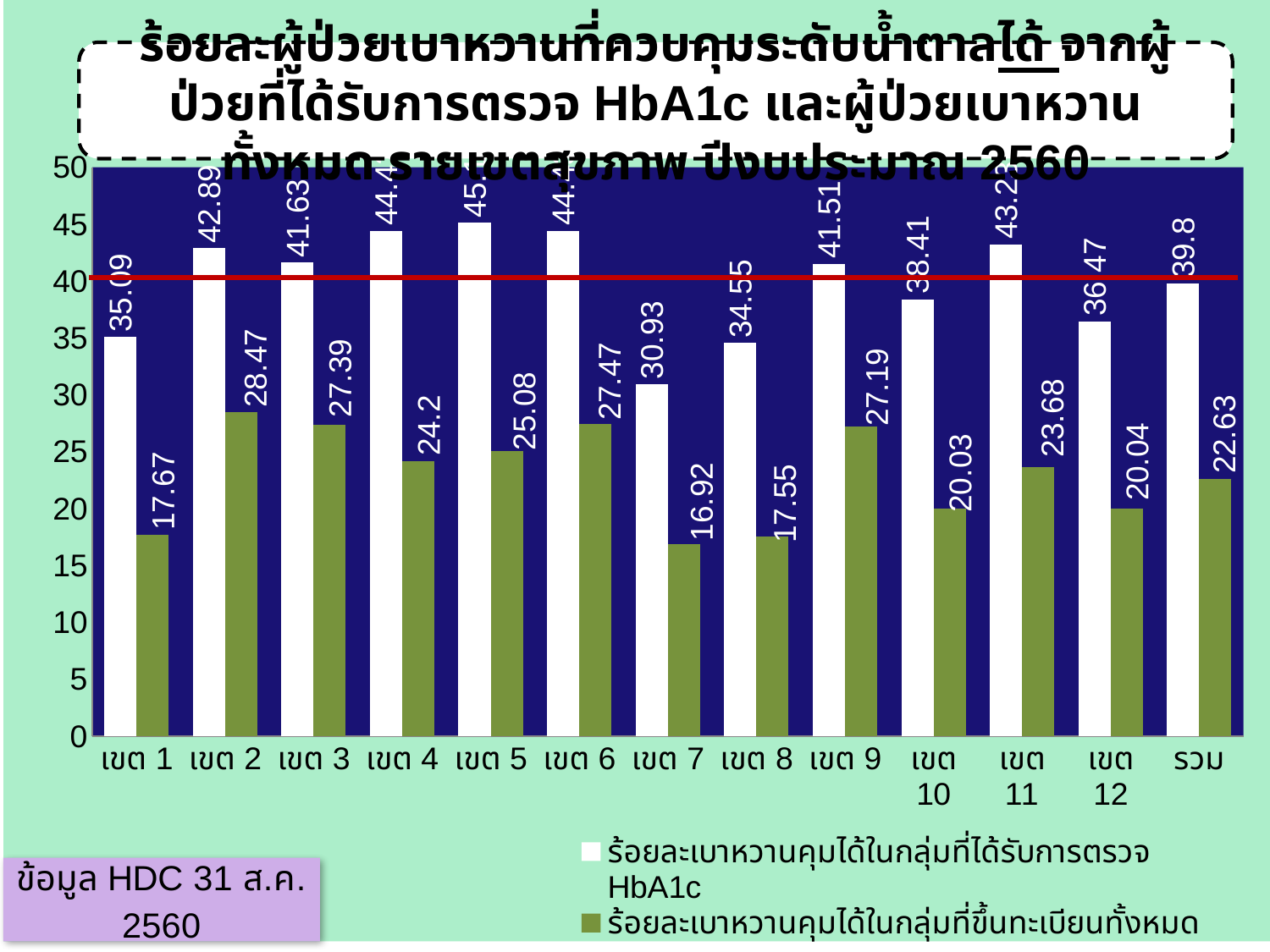

### Chart

| Category | ร้อยละเบาหวานคุมได้ในกลุ่มที่ได้รับการตรวจ HbA1c | ร้อยละเบาหวานคุมได้ในกลุ่มที่ขึ้นทะเบียนทั้งหมด |
|---|---|---|
| เขต 1 | 35.09 | 17.67 |
| เขต 2 | 42.89 | 28.47 |
| เขต 3 | 41.63 | 27.39 |
| เขต 4 | 44.42 | 24.2 |
| เขต 5 | 45.14 | 25.08 |
| เขต 6 | 44.43 | 27.47 |
| เขต 7 | 30.93 | 16.92 |
| เขต 8 | 34.55 | 17.55 |
| เขต 9 | 41.51 | 27.19 |
| เขต 10 | 38.41 | 20.03 |
| เขต 11 | 43.23 | 23.68 |
| เขต 12 | 36.47 | 20.04 |
| รวม | 39.8 | 22.63 |
ร้อยละผู้ป่วยเบาหวานที่ควบคุมระดับน้ำตาลได้ จากผู้ป่วยที่ได้รับการตรวจ HbA1c และผู้ป่วยเบาหวานทั้งหมด รายเขตสุขภาพ ปีงบประมาณ 2560